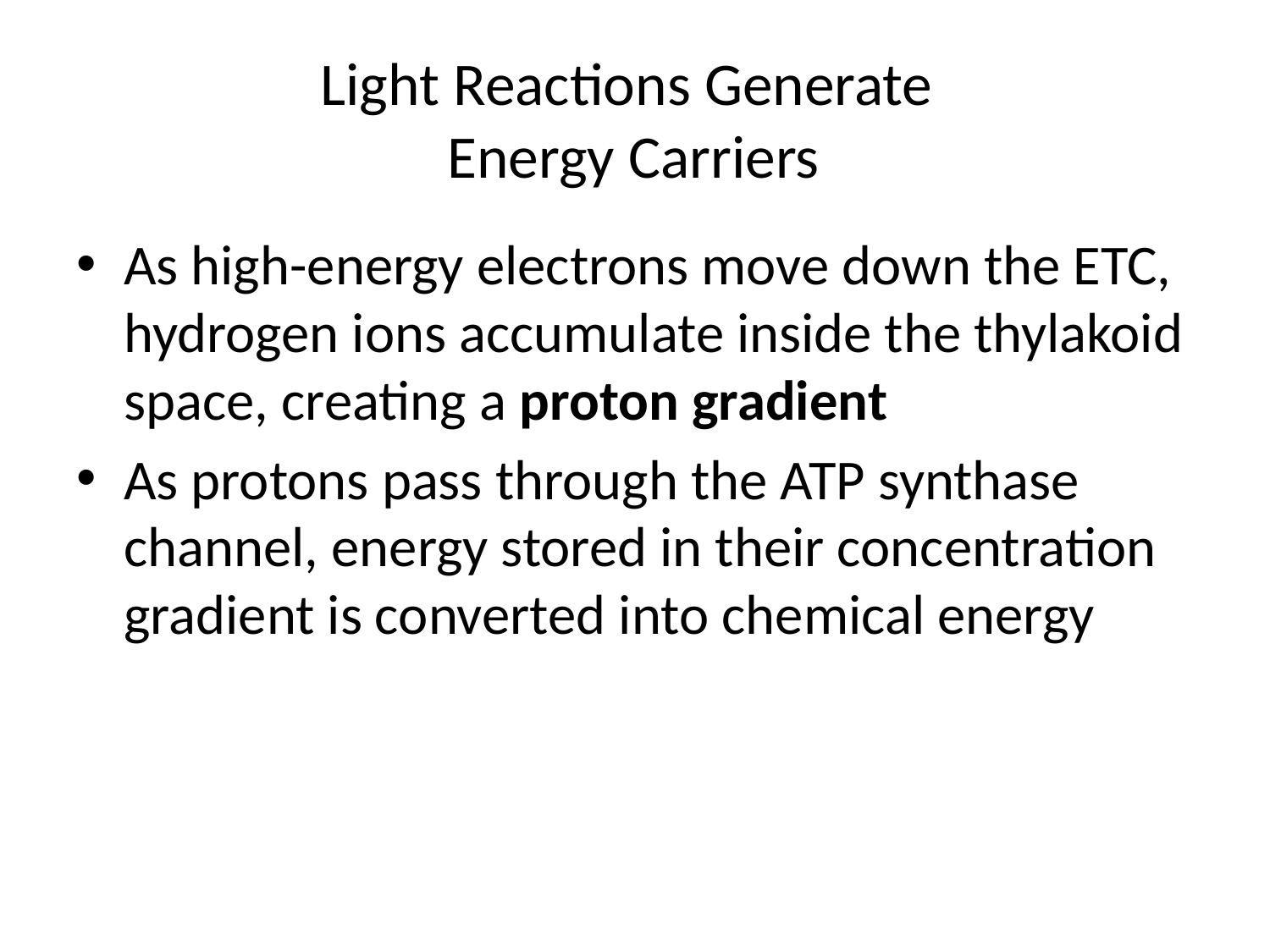

# Light Reactions Generate Energy Carriers
As high-energy electrons move down the ETC, hydrogen ions accumulate inside the thylakoid space, creating a proton gradient
As protons pass through the ATP synthase channel, energy stored in their concentration gradient is converted into chemical energy